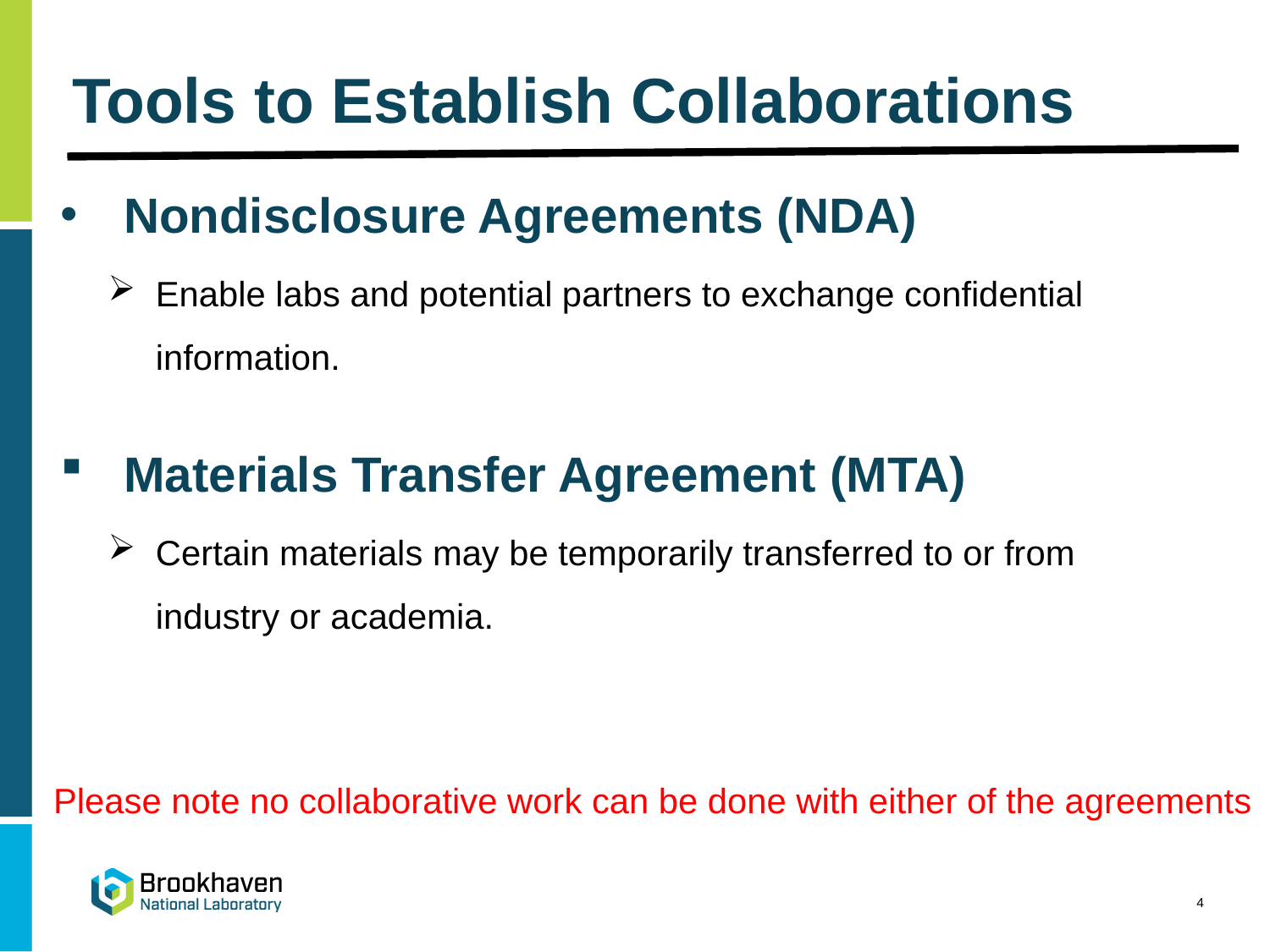

# Tools to Establish Collaborations
Nondisclosure Agreements (NDA)
Enable labs and potential partners to exchange confidential information.

Materials Transfer Agreement (MTA)
Certain materials may be temporarily transferred to or from industry or academia.
Please note no collaborative work can be done with either of the agreements
4